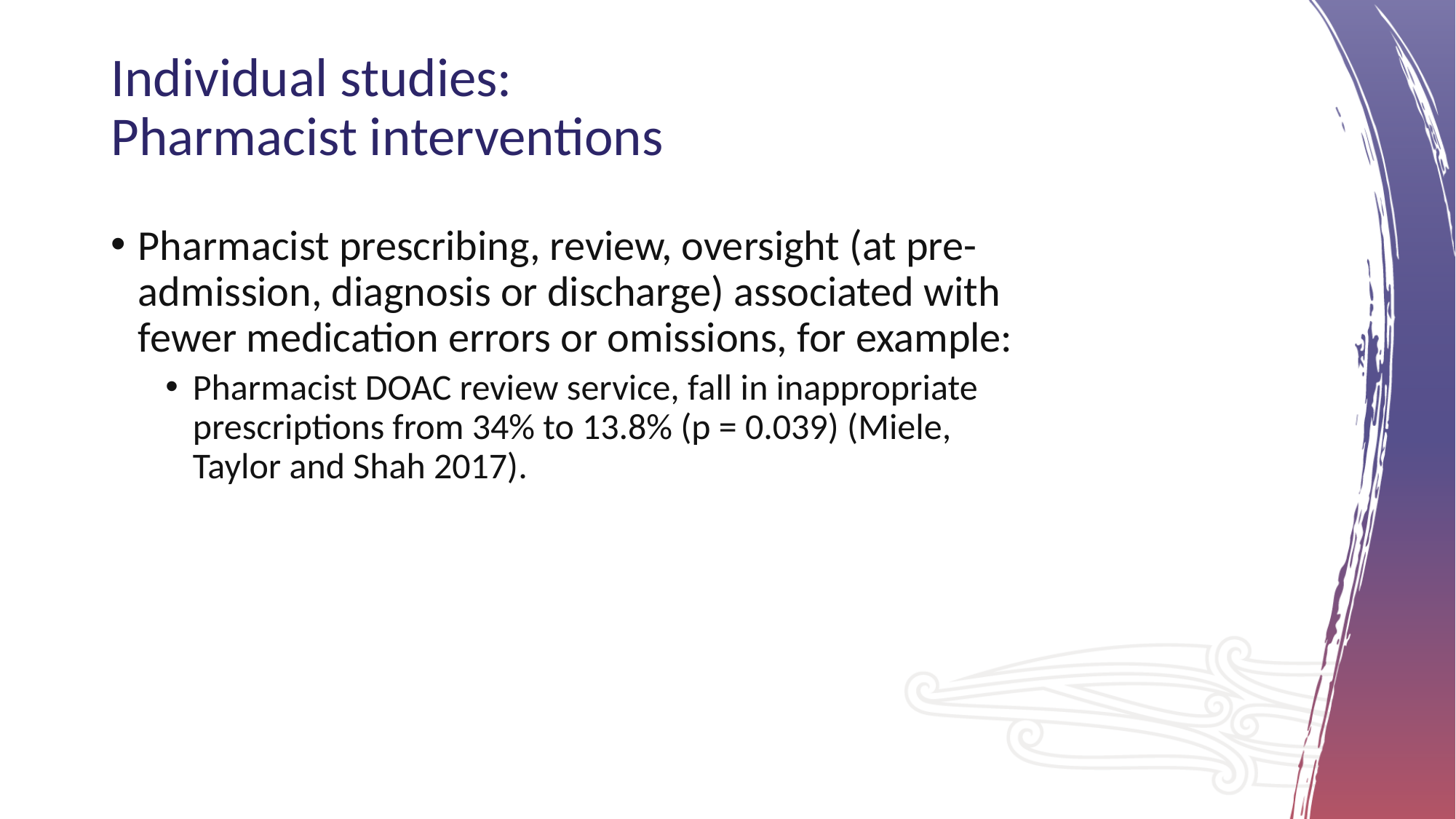

# Individual studies: Pharmacist interventions
Pharmacist prescribing, review, oversight (at pre-admission, diagnosis or discharge) associated with fewer medication errors or omissions, for example:
Pharmacist DOAC review service, fall in inappropriate prescriptions from 34% to 13.8% (p = 0.039) (Miele, Taylor and Shah 2017).